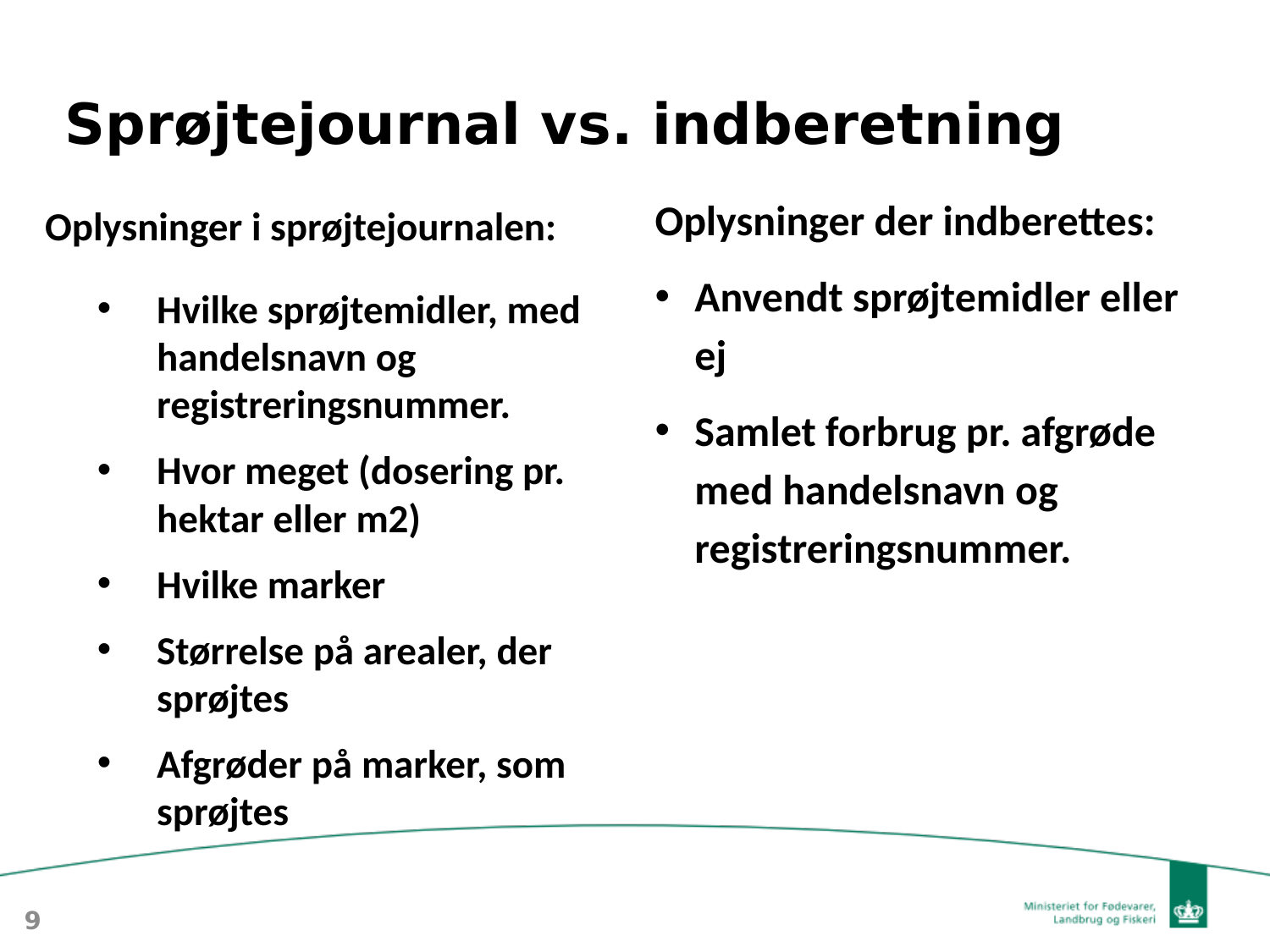

# Sprøjtejournal vs. indberetning

Oplysninger i sprøjtejournalen:
Hvilke sprøjtemidler, med handelsnavn og  registreringsnummer.
Hvor meget (dosering pr. hektar eller m2)
Hvilke marker
Størrelse på arealer, der sprøjtes
Afgrøder på marker, som sprøjtes

Oplysninger der indberettes:
Anvendt sprøjtemidler eller ej
Samlet forbrug pr. afgrøde med handelsnavn og  registreringsnummer.

9